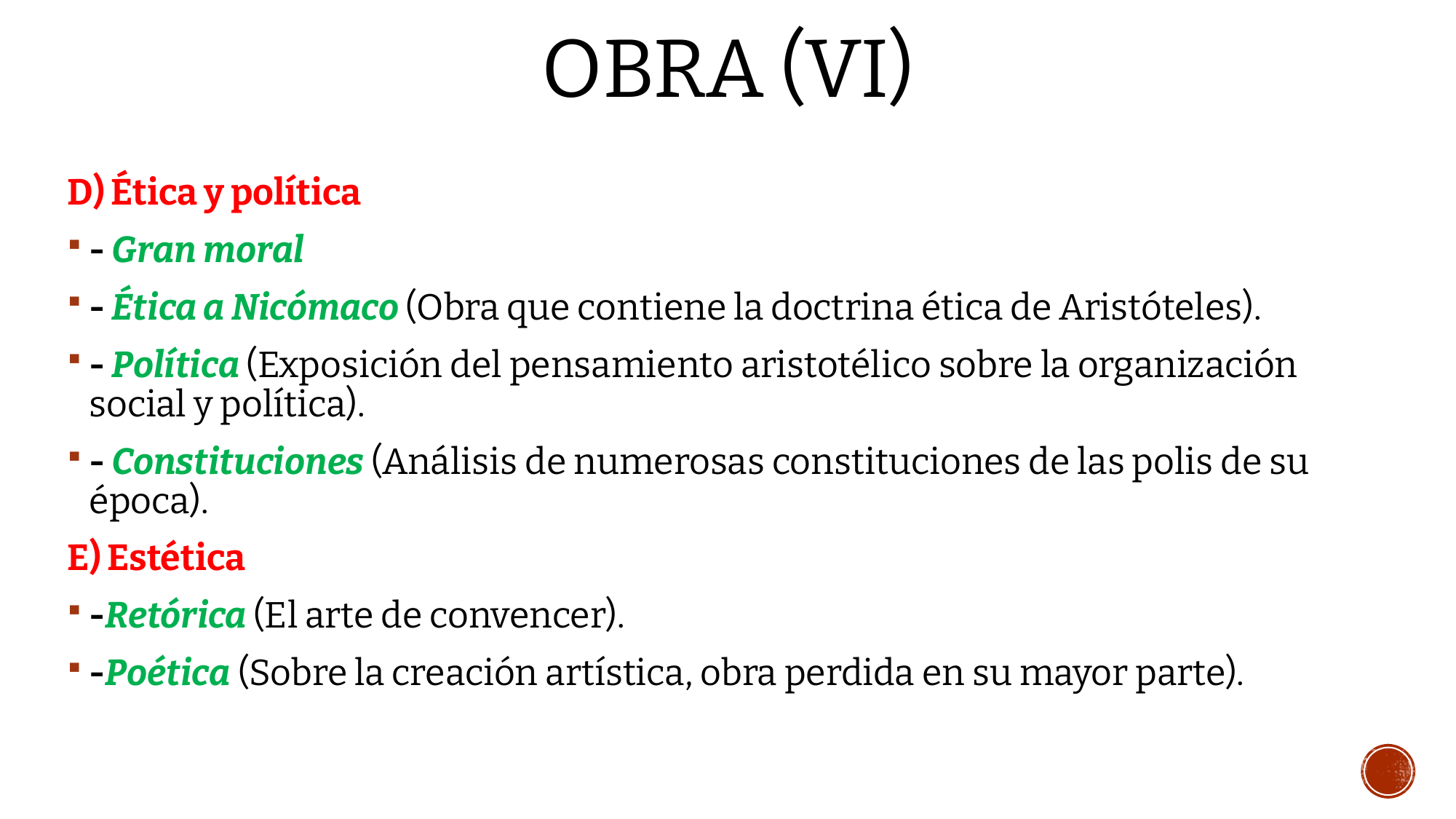

# Obra (vI)
D) Ética y política
- Gran moral
- Ética a Nicómaco (Obra que contiene la doctrina ética de Aristóteles).
- Política (Exposición del pensamiento aristotélico sobre la organización social y política).
- Constituciones (Análisis de numerosas constituciones de las polis de su época).
E) Estética
-Retórica (El arte de convencer).
-Poética (Sobre la creación artística, obra perdida en su mayor parte).